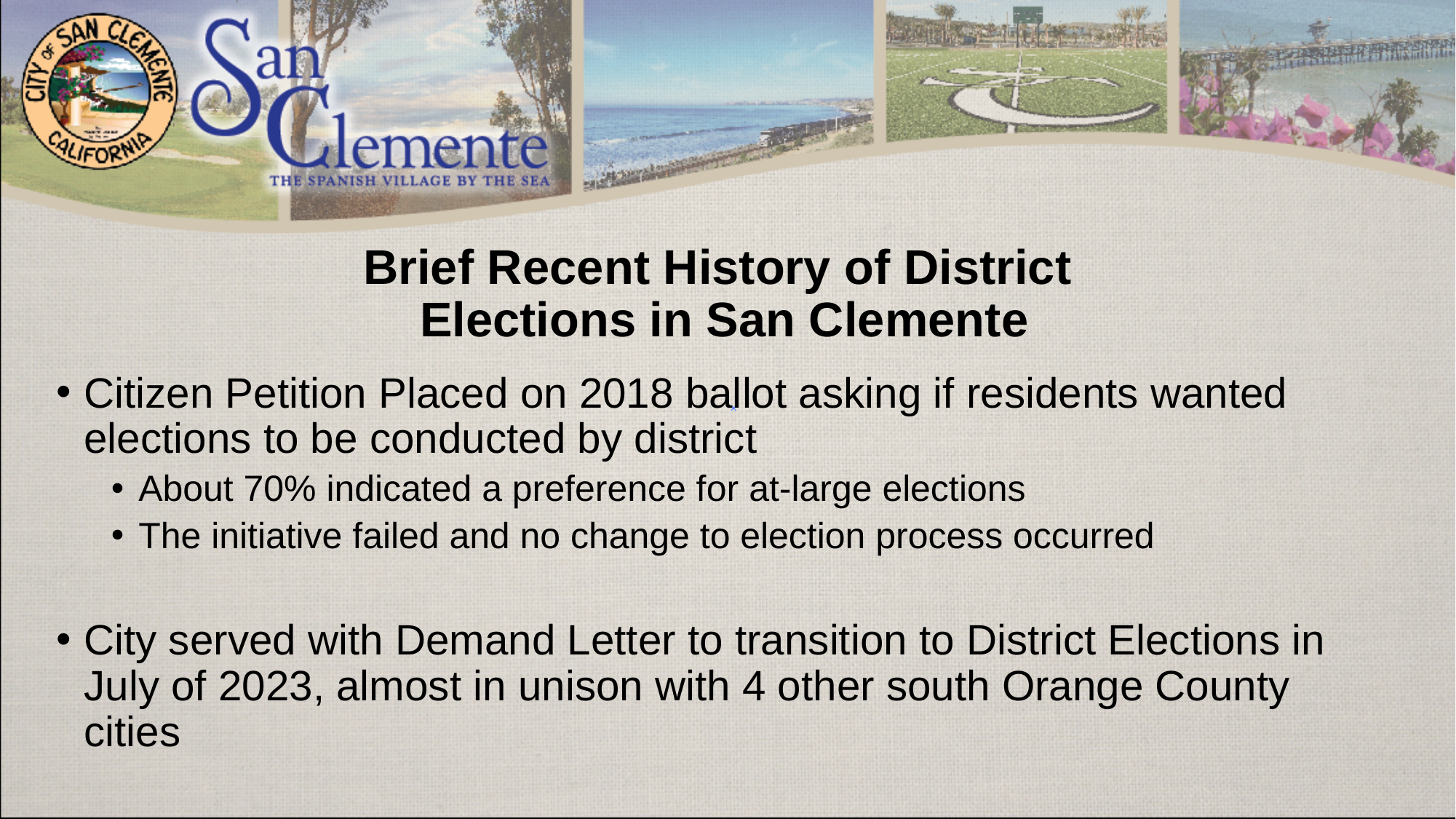

# Brief Recent History of District Elections in San Clemente
Citizen Petition Placed on 2018 ballot asking if residents wanted elections to be conducted by district
About 70% indicated a preference for at-large elections
The initiative failed and no change to election process occurred

City served with Demand Letter to transition to District Elections in July of 2023, almost in unison with 4 other south Orange County cities